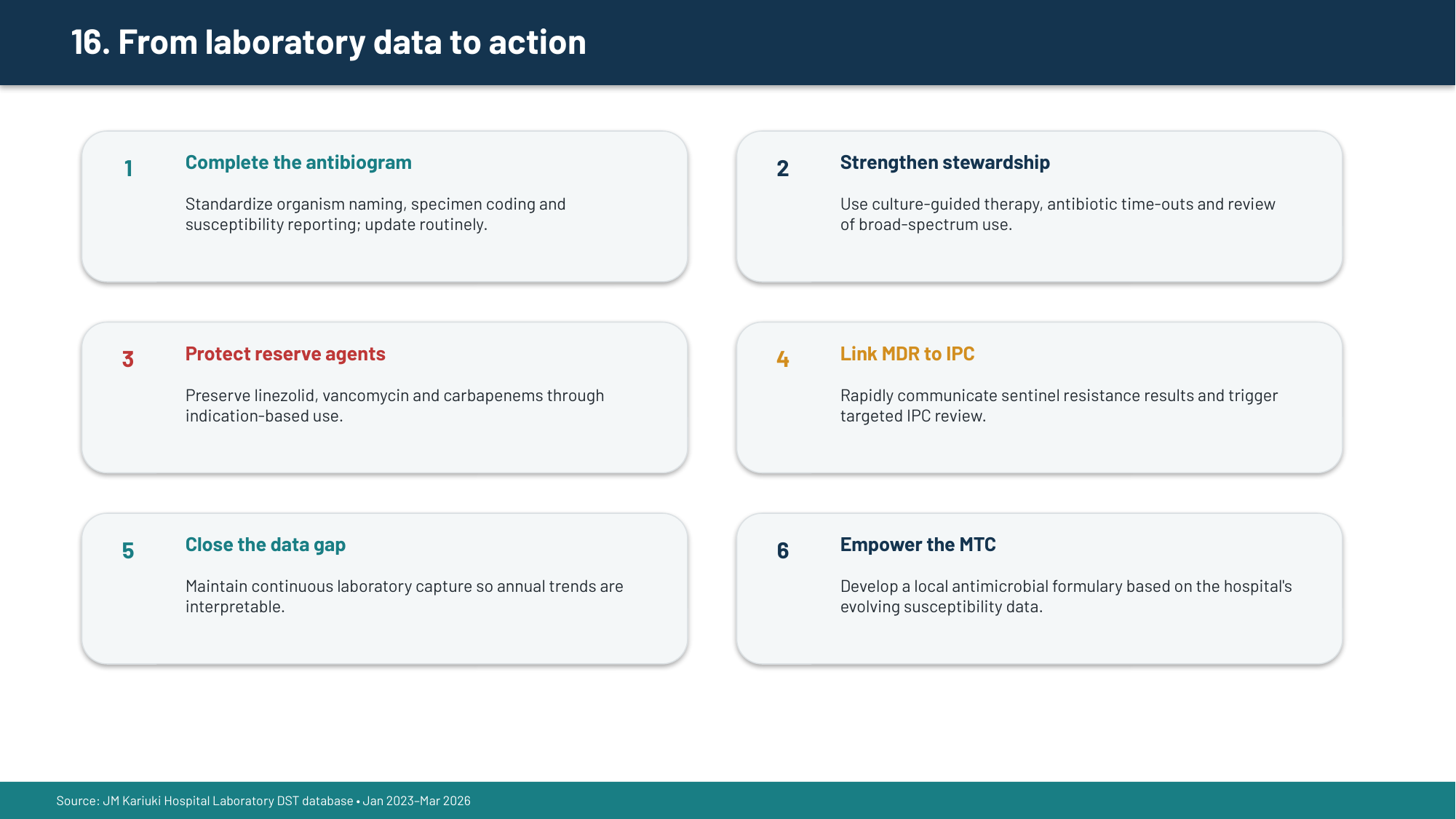

16. From laboratory data to action

Complete the antibiogram
Strengthen stewardship
1
2
Standardize organism naming, specimen coding and susceptibility reporting; update routinely.
Use culture-guided therapy, antibiotic time-outs and review of broad-spectrum use.

Protect reserve agents
Link MDR to IPC
3
4
Preserve linezolid, vancomycin and carbapenems through indication-based use.
Rapidly communicate sentinel resistance results and trigger targeted IPC review.

Close the data gap
Empower the MTC
5
6
Maintain continuous laboratory capture so annual trends are interpretable.
Develop a local antimicrobial formulary based on the hospital's evolving susceptibility data.

Source: JM Kariuki Hospital Laboratory DST database • Jan 2023–Mar 2026